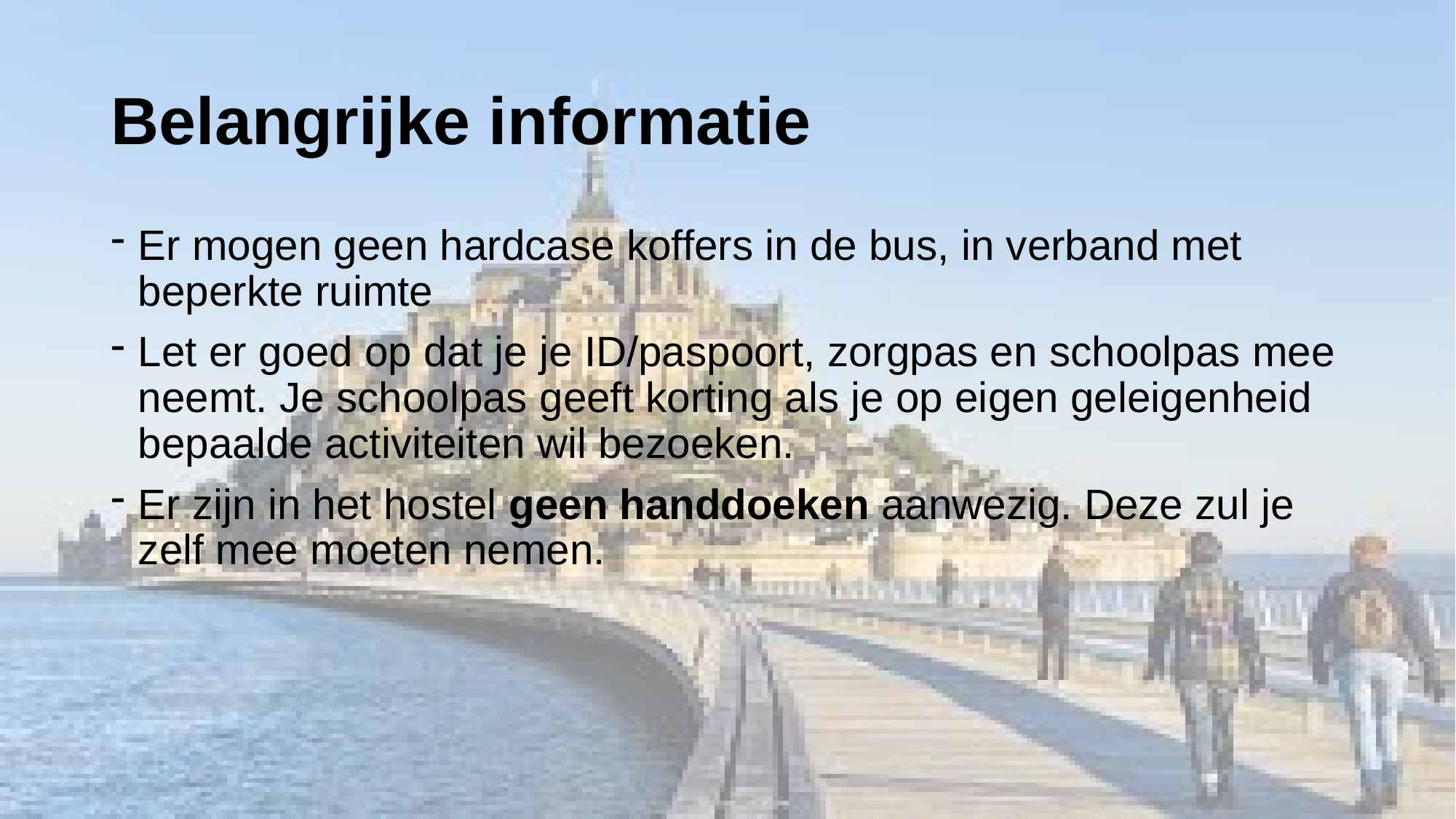

# Belangrijke informatie
Er mogen geen hardcase koffers in de bus, in verband met beperkte ruimte
Let er goed op dat je je ID/paspoort, zorgpas en schoolpas mee neemt. Je schoolpas geeft korting als je op eigen geleigenheid bepaalde activiteiten wil bezoeken.
Er zijn in het hostel geen handdoeken aanwezig. Deze zul je zelf mee moeten nemen.